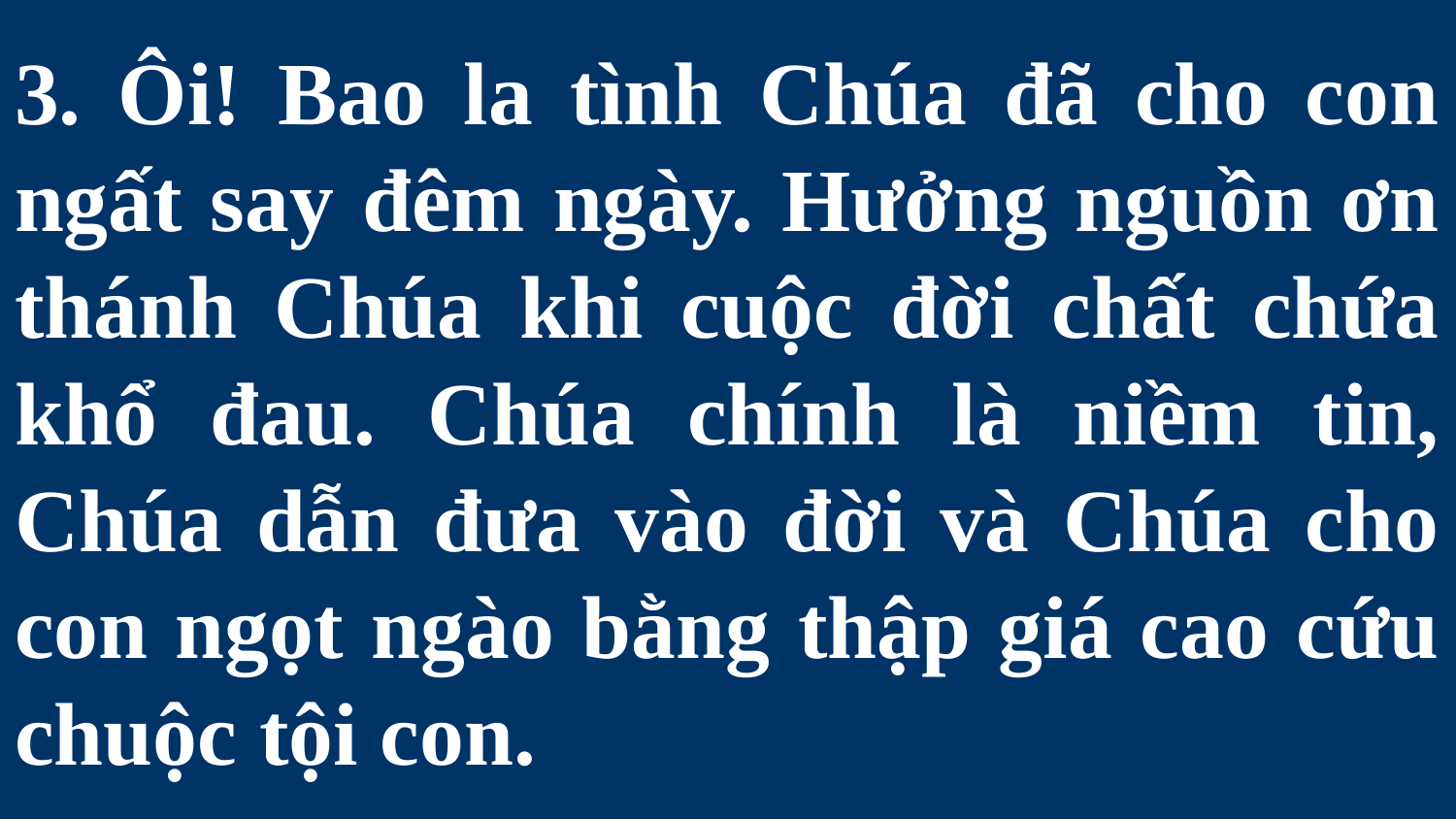

# 3. Ôi! Bao la tình Chúa đã cho con ngất say đêm ngày. Hưởng nguồn ơn thánh Chúa khi cuộc đời chất chứa khổ đau. Chúa chính là niềm tin, Chúa dẫn đưa vào đời và Chúa cho con ngọt ngào bằng thập giá cao cứu chuộc tội con.